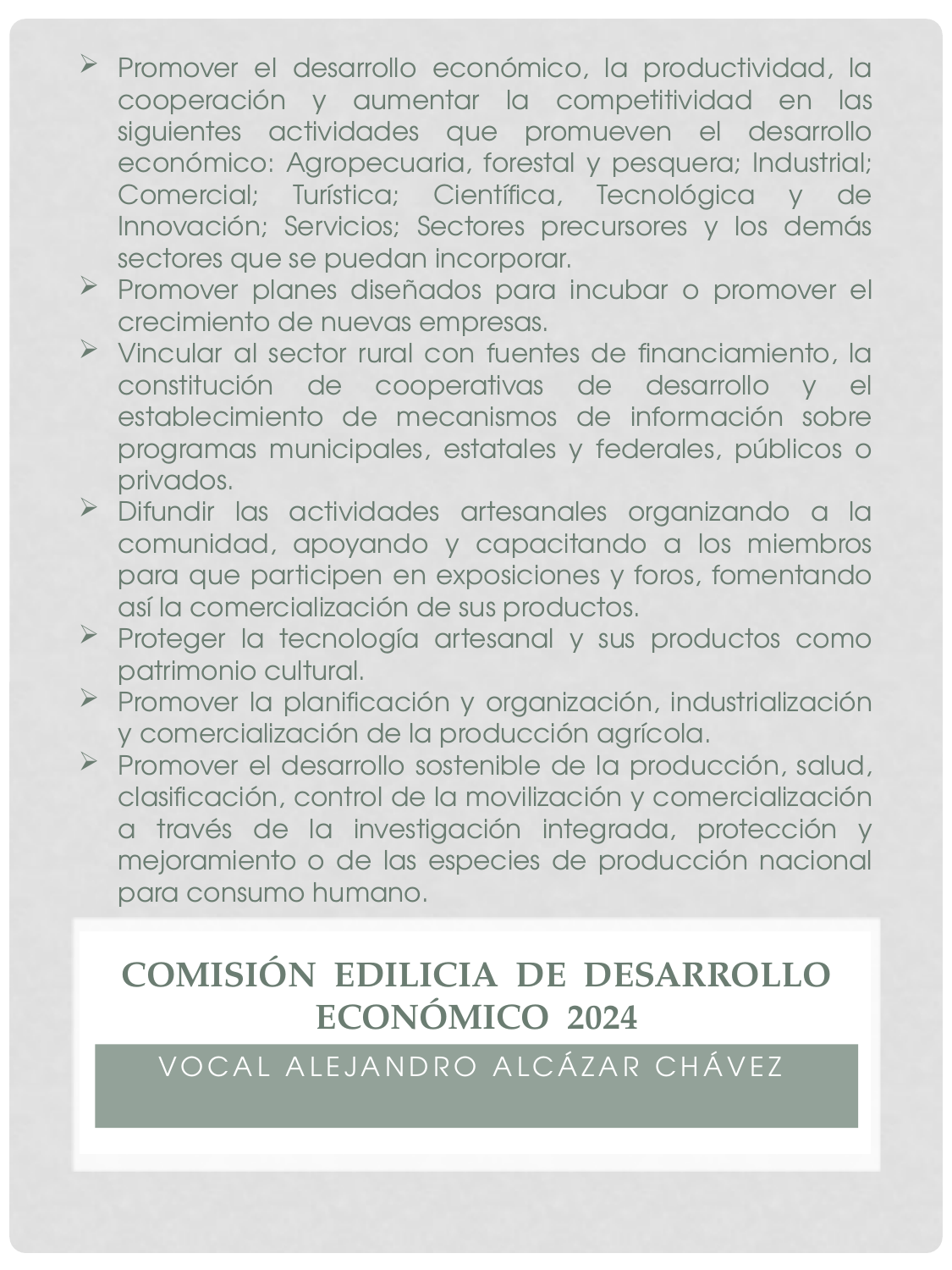

Promover el desarrollo económico, la productividad, la cooperación y aumentar la competitividad en las siguientes actividades que promueven el desarrollo económico: Agropecuaria, forestal y pesquera; Industrial; Comercial; Turística; Científica, Tecnológica y de Innovación; Servicios; Sectores precursores y los demás sectores que se puedan incorporar.
Promover planes diseñados para incubar o promover el crecimiento de nuevas empresas.
Vincular al sector rural con fuentes de financiamiento, la constitución de cooperativas de desarrollo y el establecimiento de mecanismos de información sobre programas municipales, estatales y federales, públicos o privados.
Difundir las actividades artesanales organizando a la comunidad, apoyando y capacitando a los miembros para que participen en exposiciones y foros, fomentando así la comercialización de sus productos.
Proteger la tecnología artesanal y sus productos como patrimonio cultural.
Promover la planificación y organización, industrialización y comercialización de la producción agrícola.
Promover el desarrollo sostenible de la producción, salud, clasificación, control de la movilización y comercialización a través de la investigación integrada, protección y mejoramiento o de las especies de producción nacional para consumo humano.

# COMISIÓN  EDILICIA  DE  DESARROLLO ECONÓMICO  2024
VOCAL Alejandro alcázar Chávez